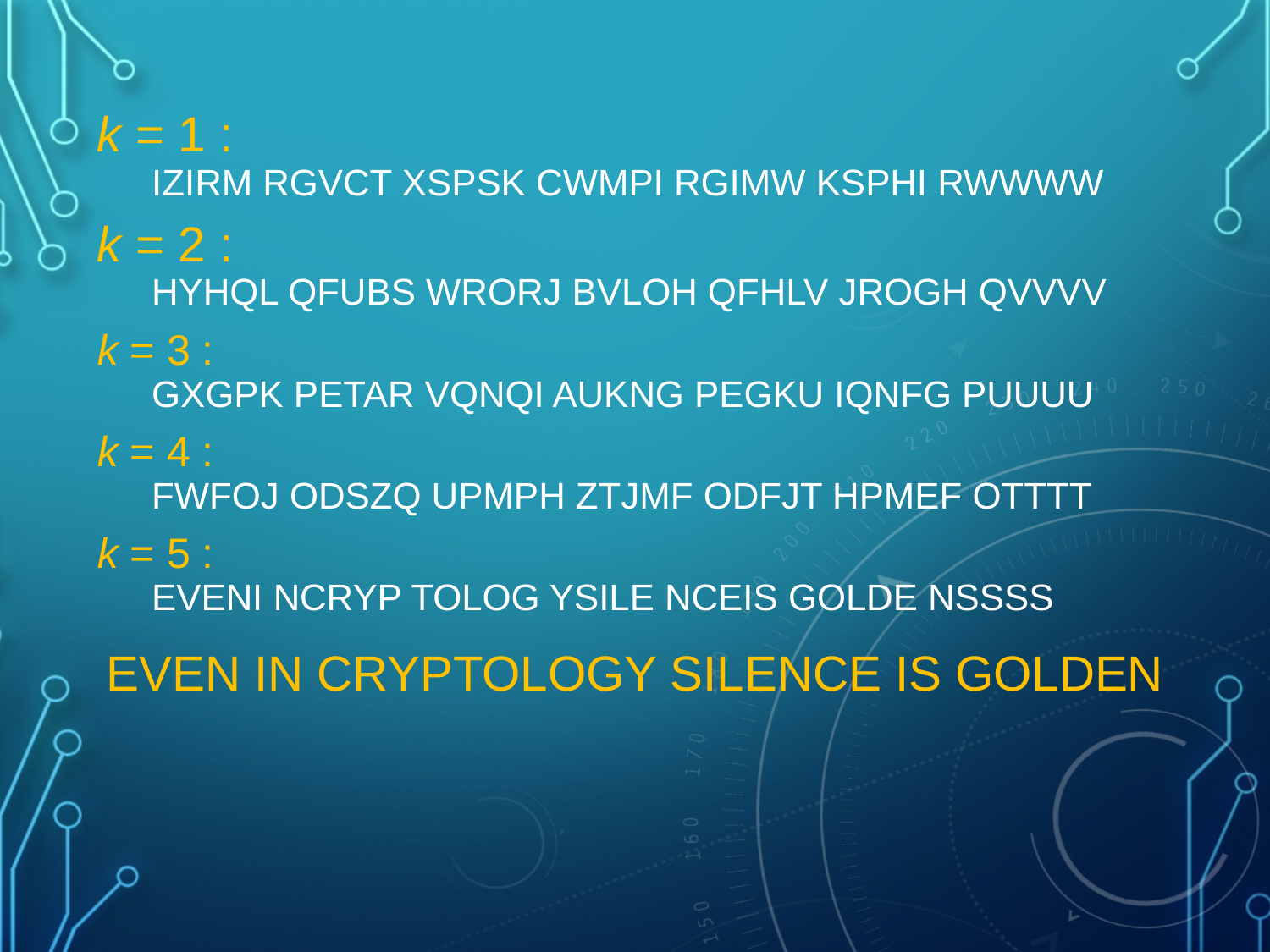

k = 1 :
IZIRM RGVCT XSPSK CWMPI RGIMW KSPHI RWWWW
k = 2 :
HYHQL QFUBS WRORJ BVLOH QFHLV JROGH QVVVV
k = 3 :
GXGPK PETAR VQNQI AUKNG PEGKU IQNFG PUUUU
k = 4 :
FWFOJ ODSZQ UPMPH ZTJMF ODFJT HPMEF OTTTT
k = 5 :
EVENI NCRYP TOLOG YSILE NCEIS GOLDE NSSSS

EVEN IN CRYPTOLOGY SILENCE IS GOLDEN